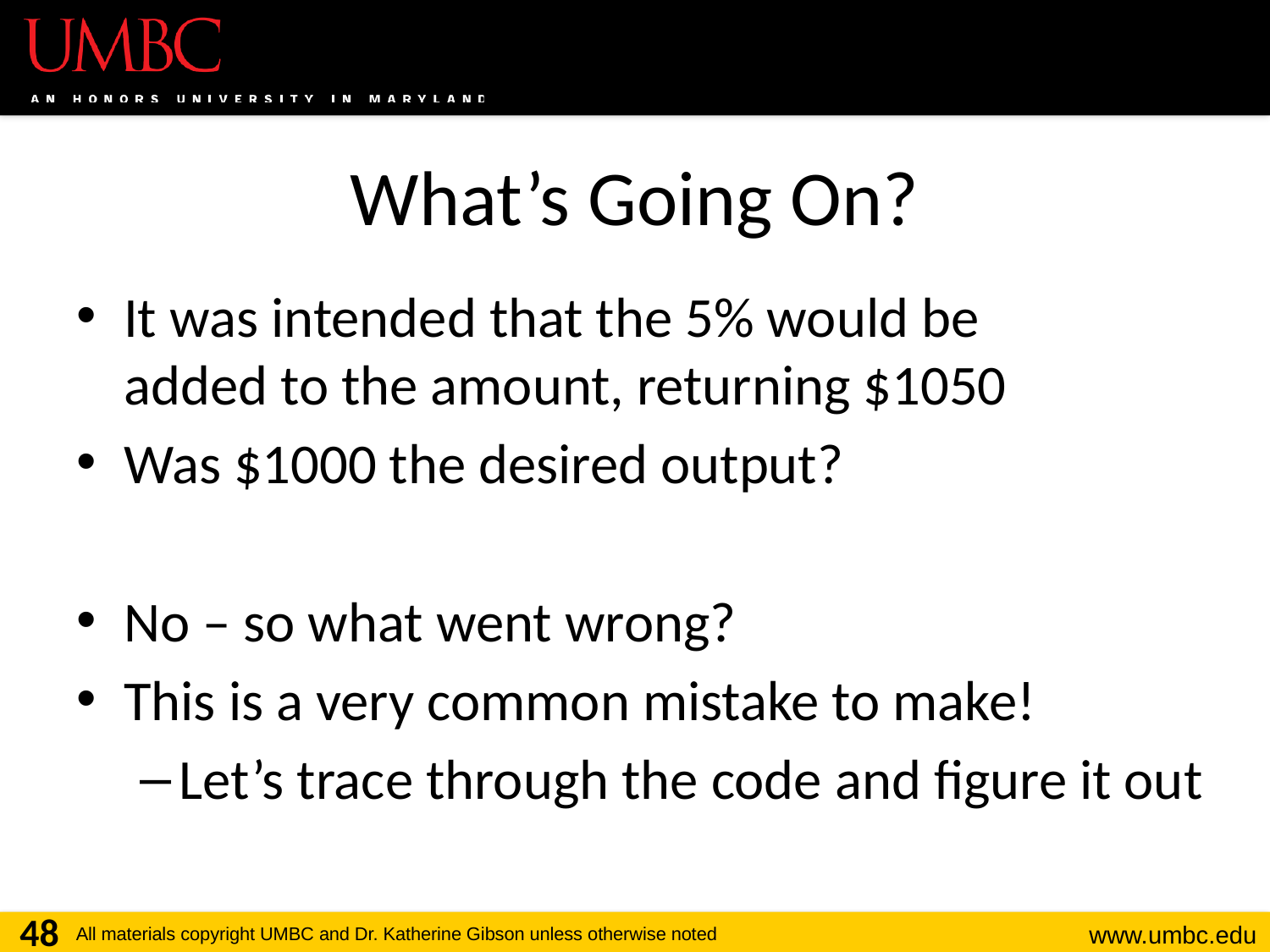

# What’s Going On?
It was intended that the 5% would be
added to the amount, returning $1050
Was $1000 the desired output?

No – so what went wrong?
This is a very common mistake to make!
Let’s trace through the code and figure it out

48